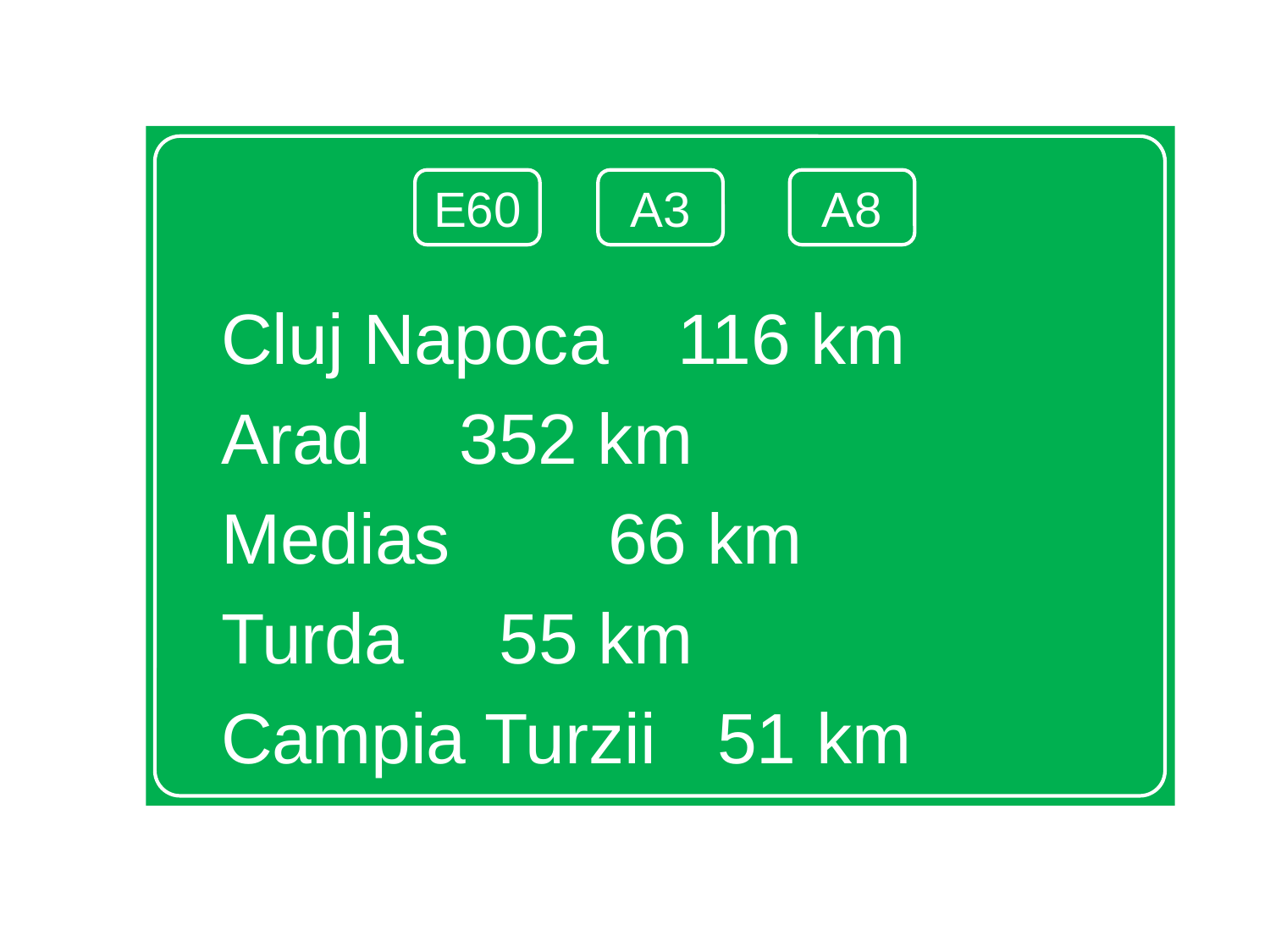

Cluj Napoca		 116 km
Arad				 352 km
Medias				   66 km
Turda				   55 km
Campia Turzii		   51 km

E60
A3
A8